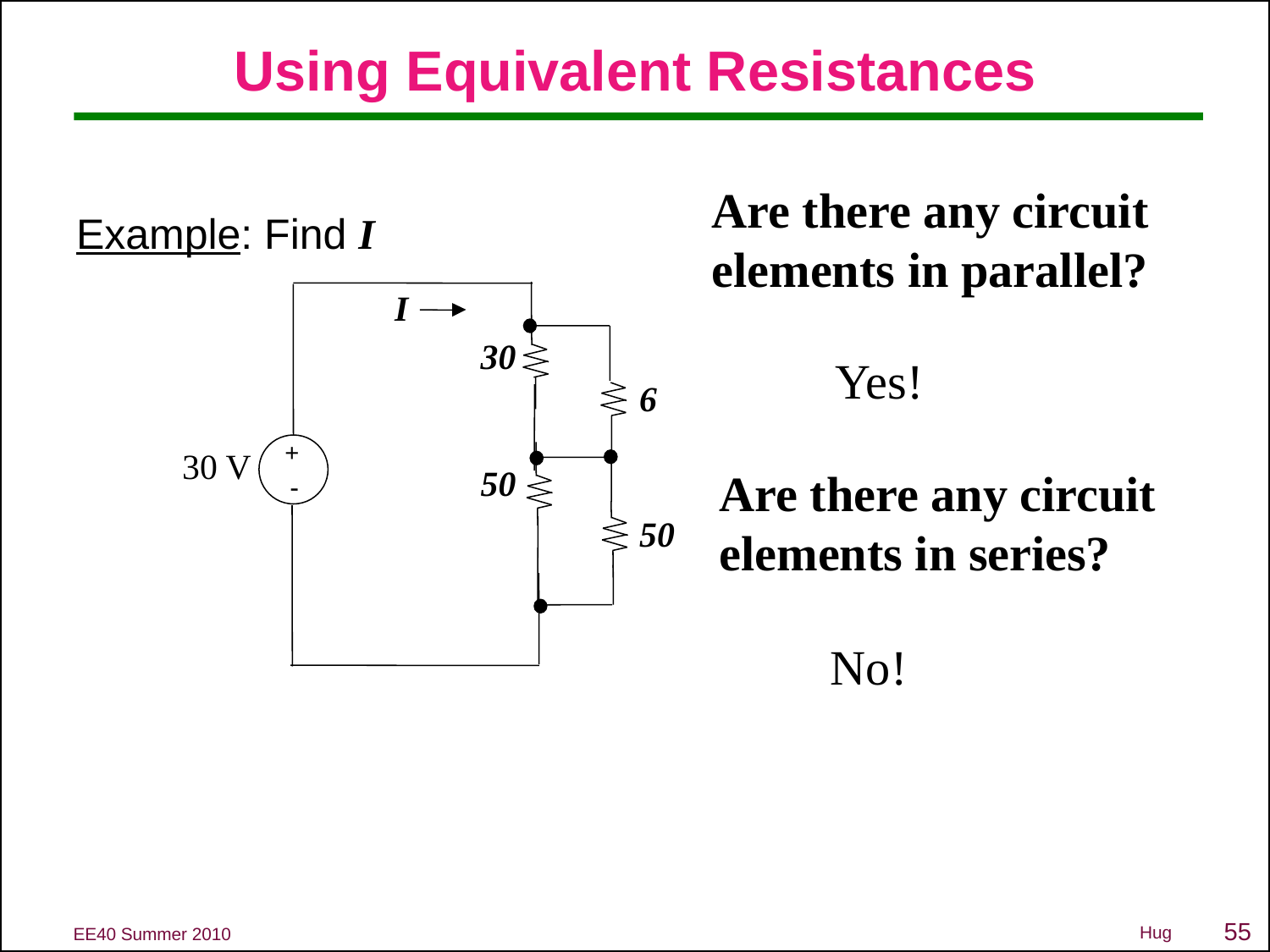

# Using Equivalent Resistances
Are there any circuit elements in parallel?
Example: Find I

I

30

Yes!

6

+

 −

30 V

50
Are there any circuit elements in series?

50

No!